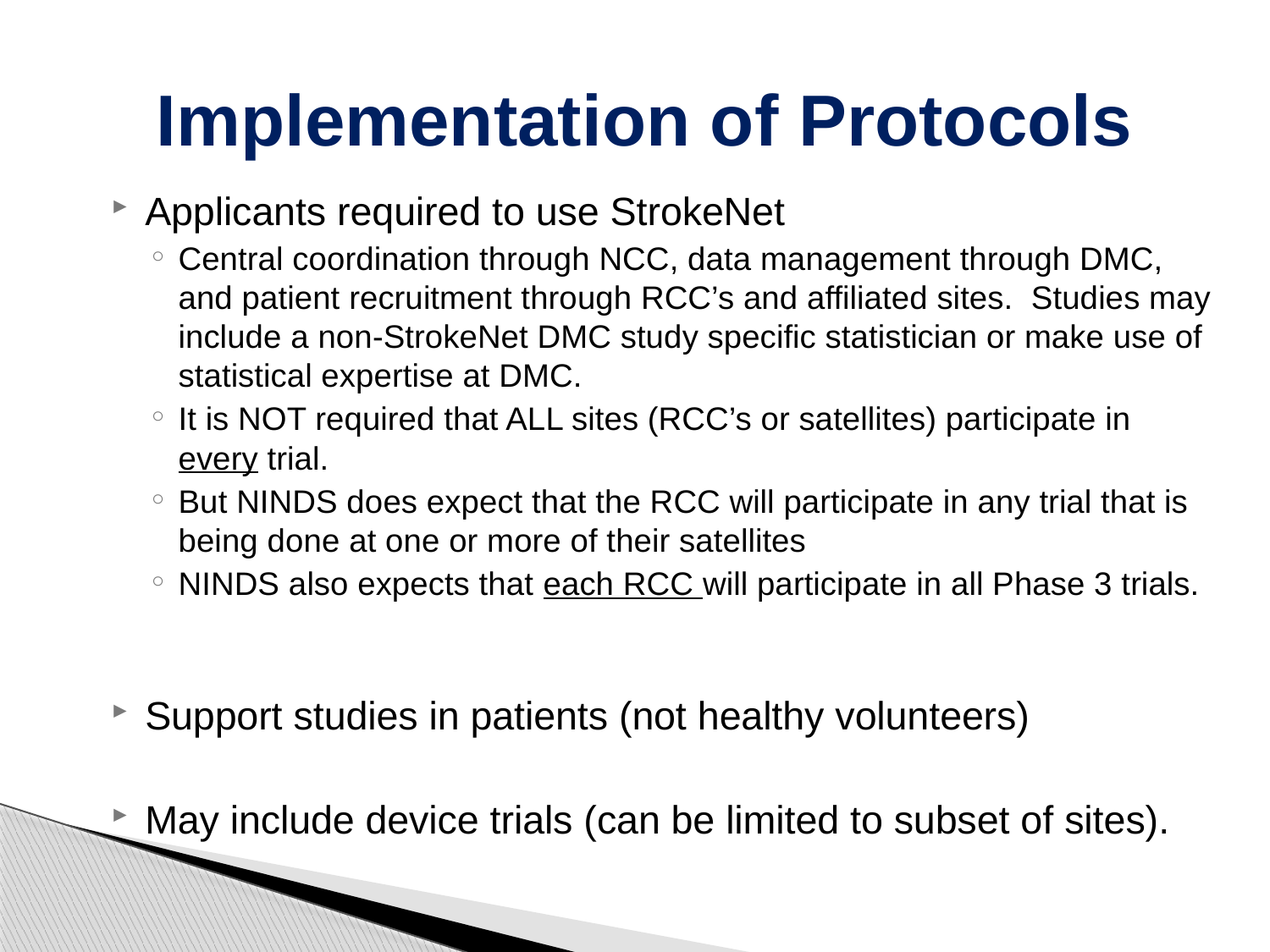

# Implementation of Protocols
Applicants required to use StrokeNet
Central coordination through NCC, data management through DMC, and patient recruitment through RCC’s and affiliated sites.  Studies may include a non-StrokeNet DMC study specific statistician or make use of statistical expertise at DMC.
It is NOT required that ALL sites (RCC’s or satellites) participate in every trial.
But NINDS does expect that the RCC will participate in any trial that is being done at one or more of their satellites
NINDS also expects that each RCC will participate in all Phase 3 trials.

Support studies in patients (not healthy volunteers)

May include device trials (can be limited to subset of sites).